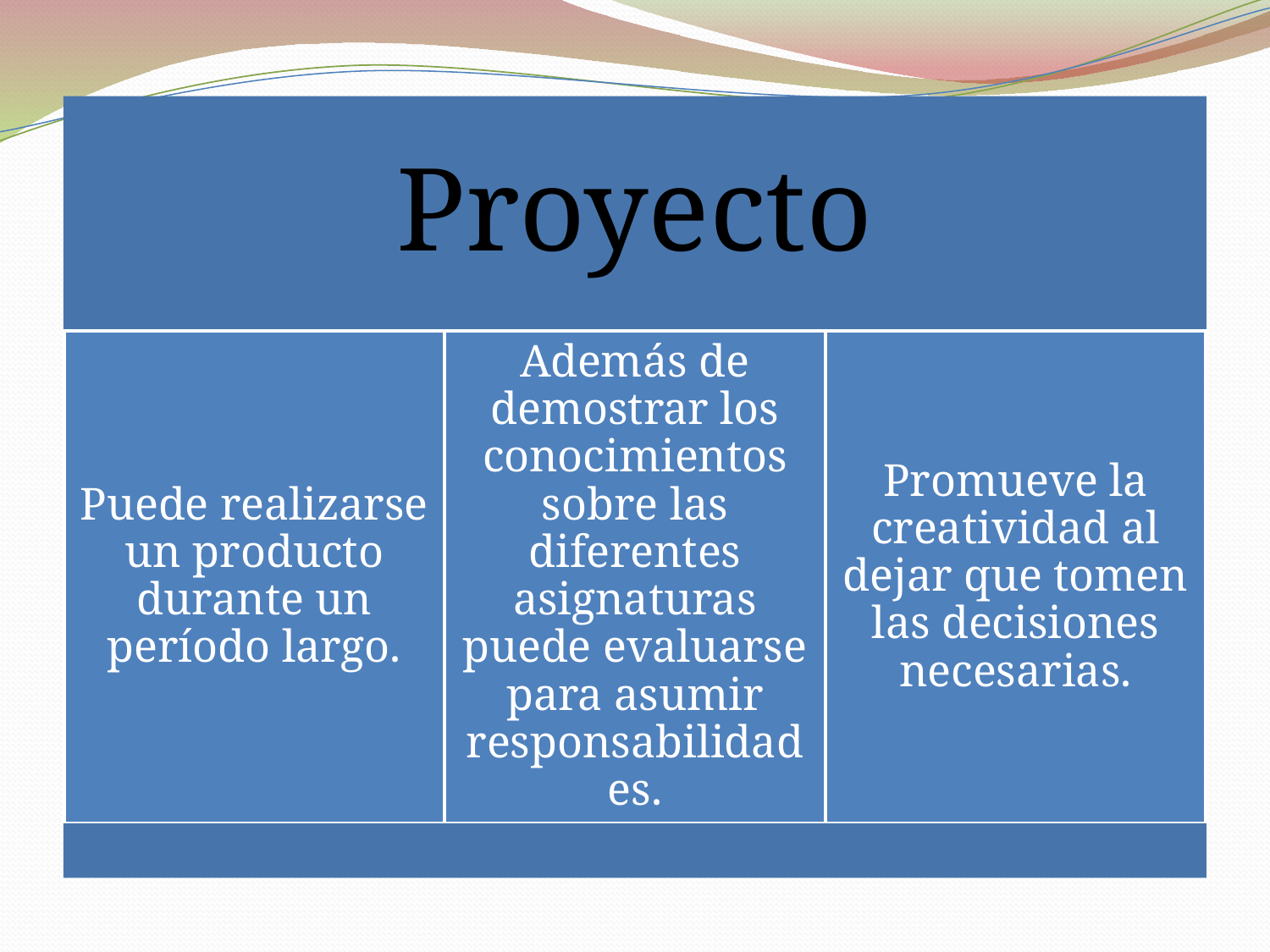

Proyecto
Puede realizarse un producto durante un período largo.
Además de demostrar los conocimientos sobre las diferentes asignaturas puede evaluarse para asumir responsabilidades.
Promueve la creatividad al dejar que tomen las decisiones necesarias.